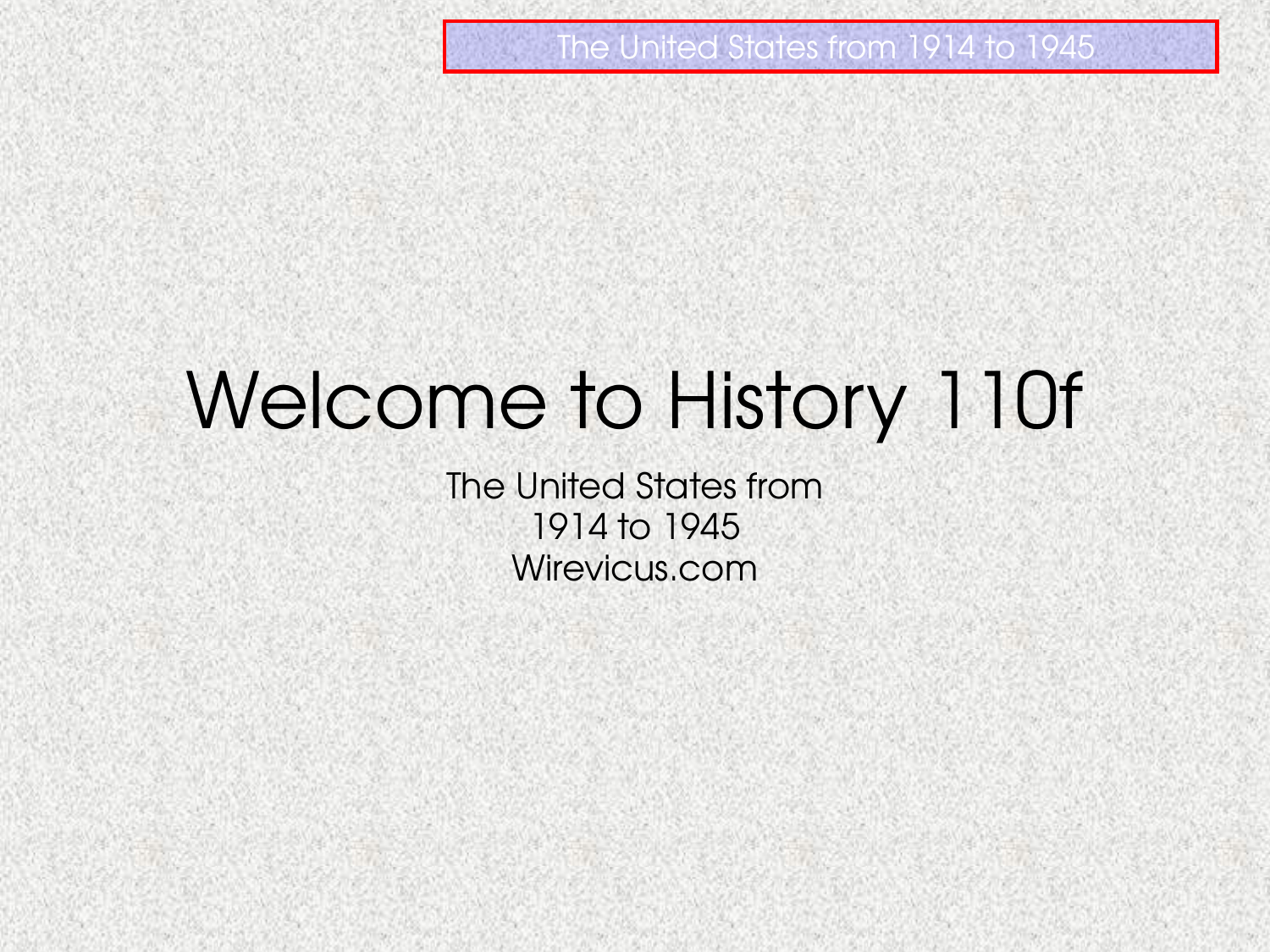

# Welcome to History 110f
The United States from
1914 to 1945
Wirevicus.com